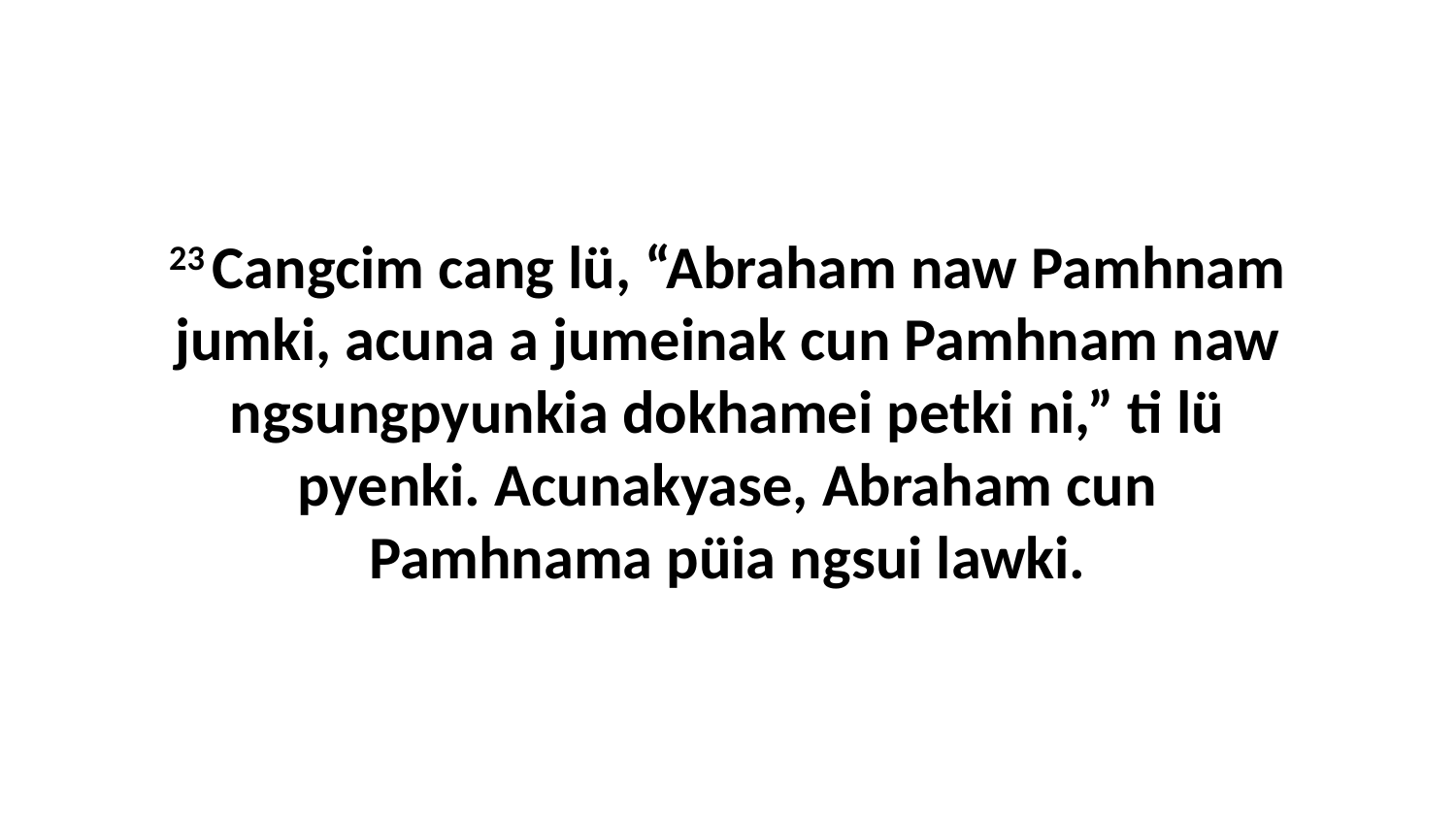

23 Cangcim cang lü, “Abraham naw Pamhnam jumki, acuna a jumeinak cun Pamhnam naw ngsungpyunkia dokhamei petki ni,” ti lü pyenki. Acunakyase, Abraham cun Pamhnama püia ngsui lawki.